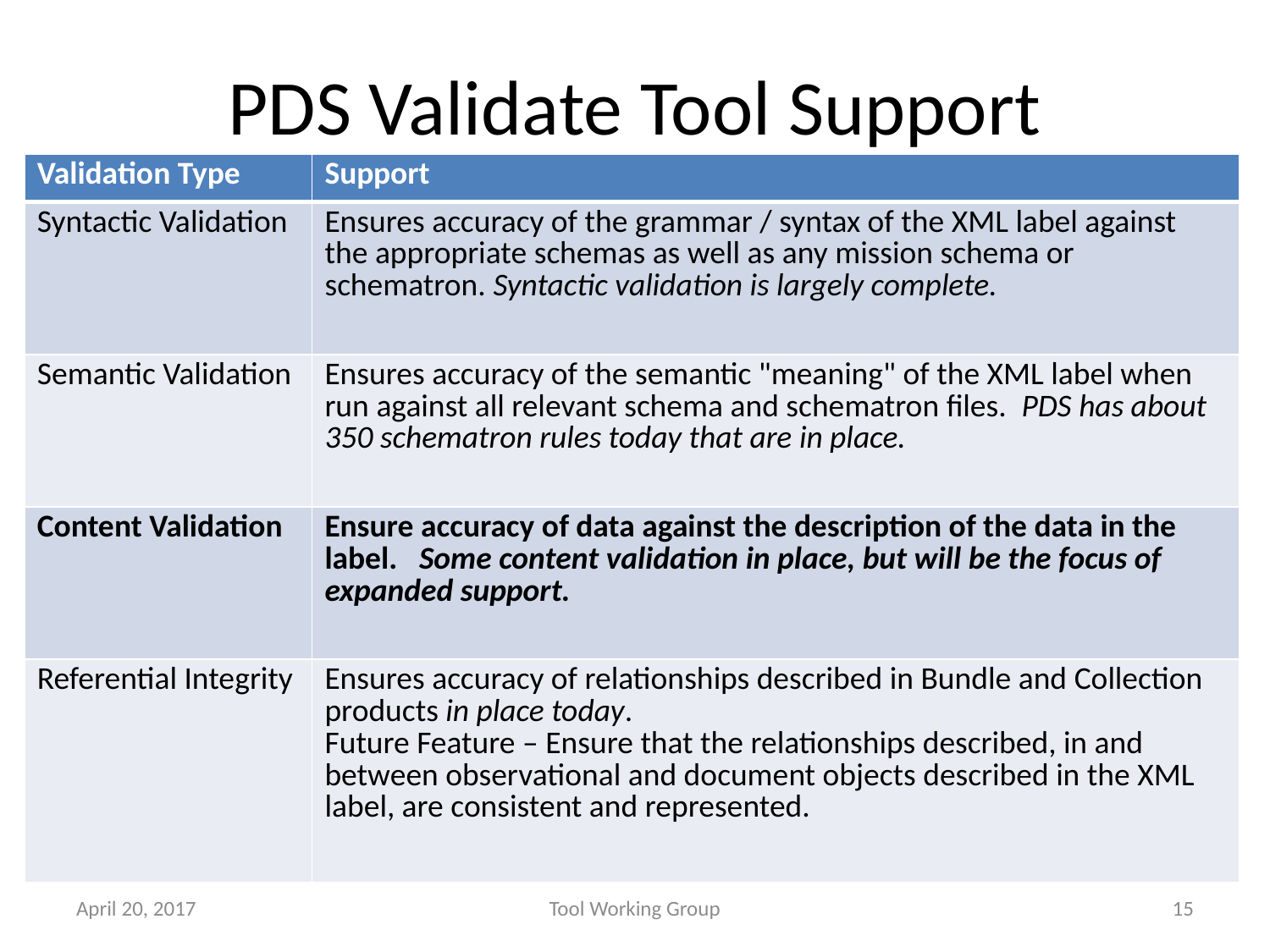

# PDS Validate Tool Support
| Validation Type | Support |
| --- | --- |
| Syntactic Validation | Ensures accuracy of the grammar / syntax of the XML label against the appropriate schemas as well as any mission schema or schematron. Syntactic validation is largely complete. |
| Semantic Validation | Ensures accuracy of the semantic "meaning" of the XML label when run against all relevant schema and schematron files. PDS has about 350 schematron rules today that are in place. |
| Content Validation | Ensure accuracy of data against the description of the data in the label. Some content validation in place, but will be the focus of expanded support. |
| Referential Integrity | Ensures accuracy of relationships described in Bundle and Collection products in place today. Future Feature – Ensure that the relationships described, in and between observational and document objects described in the XML label, are consistent and represented. |
April 20, 2017
Tool Working Group
15